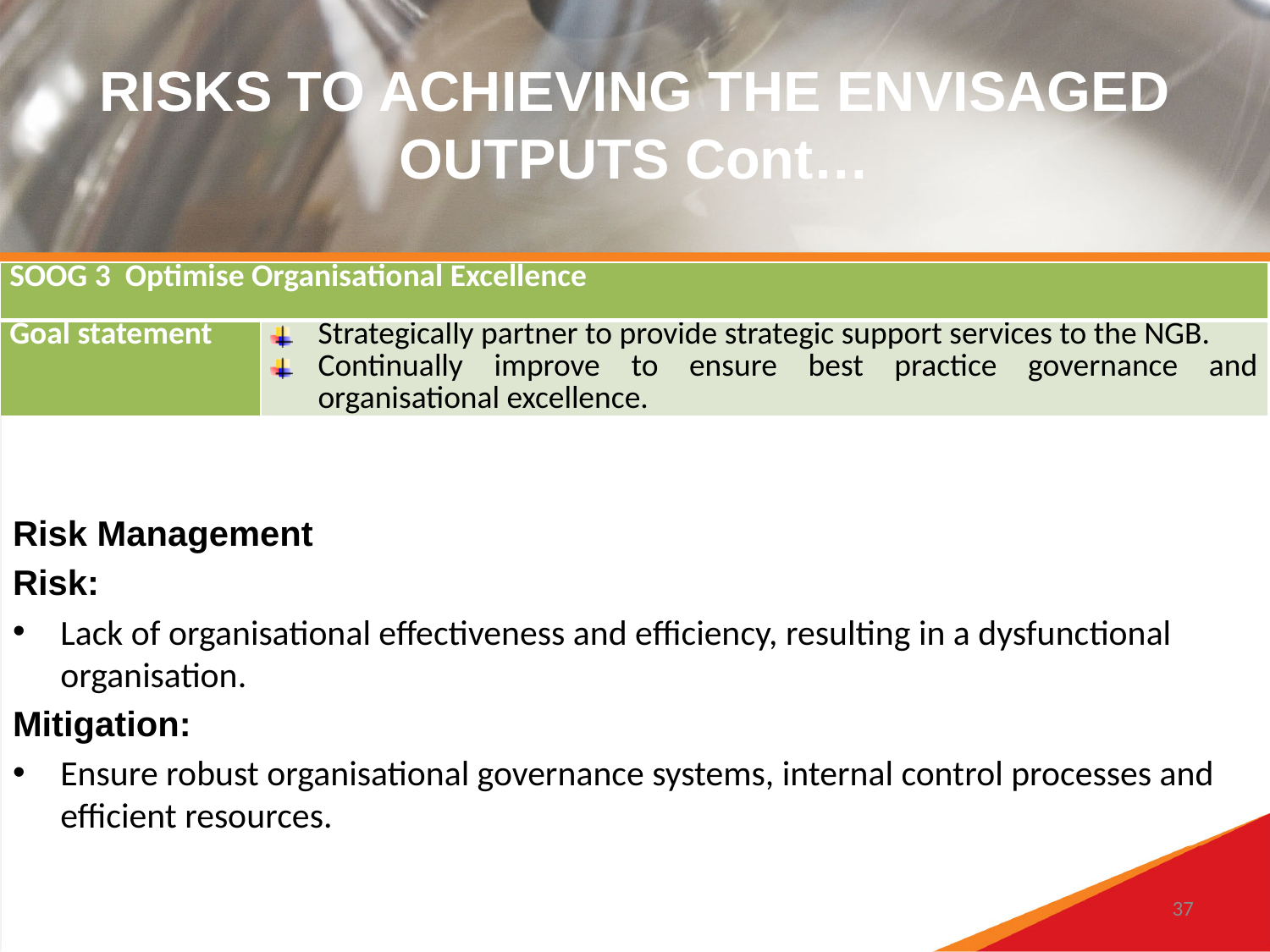

# RISKS TO ACHIEVING THE ENVISAGED OUTPUTS Cont…

Risk Management
Risk:
Lack of organisational effectiveness and efficiency, resulting in a dysfunctional organisation.
Mitigation:
Ensure robust organisational governance systems, internal control processes and efficient resources.
| SOOG 3 Optimise Organisational Excellence |  |
| --- | --- |
| Goal statement | Strategically partner to provide strategic support services to the NGB. Continually improve to ensure best practice governance and organisational excellence. |
37